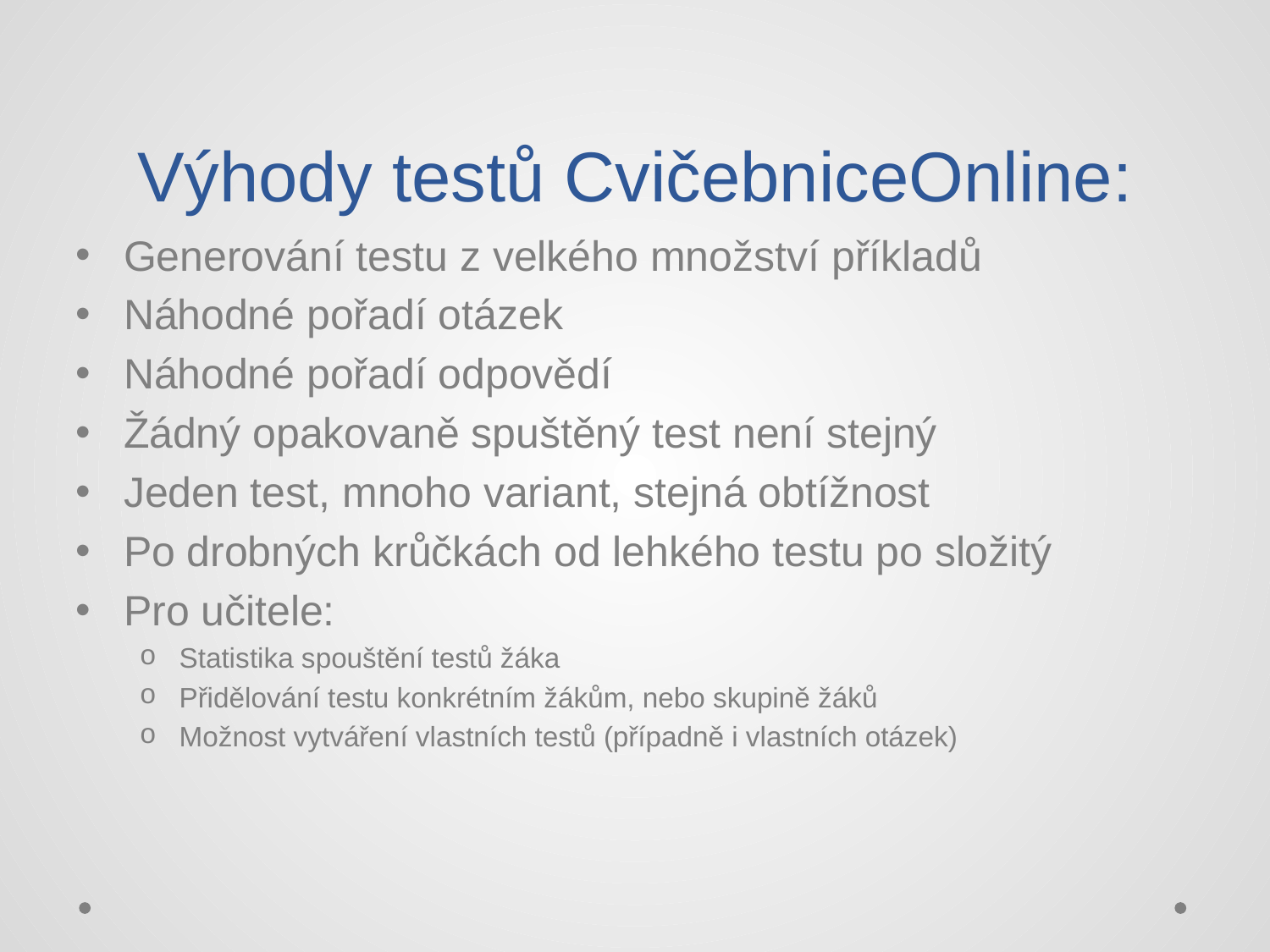

Výhody testů CvičebniceOnline:
Generování testu z velkého množství příkladů
Náhodné pořadí otázek
Náhodné pořadí odpovědí
Žádný opakovaně spuštěný test není stejný
Jeden test, mnoho variant, stejná obtížnost
Po drobných krůčkách od lehkého testu po složitý
Pro učitele:
Statistika spouštění testů žáka
Přidělování testu konkrétním žákům, nebo skupině žáků
Možnost vytváření vlastních testů (případně i vlastních otázek)